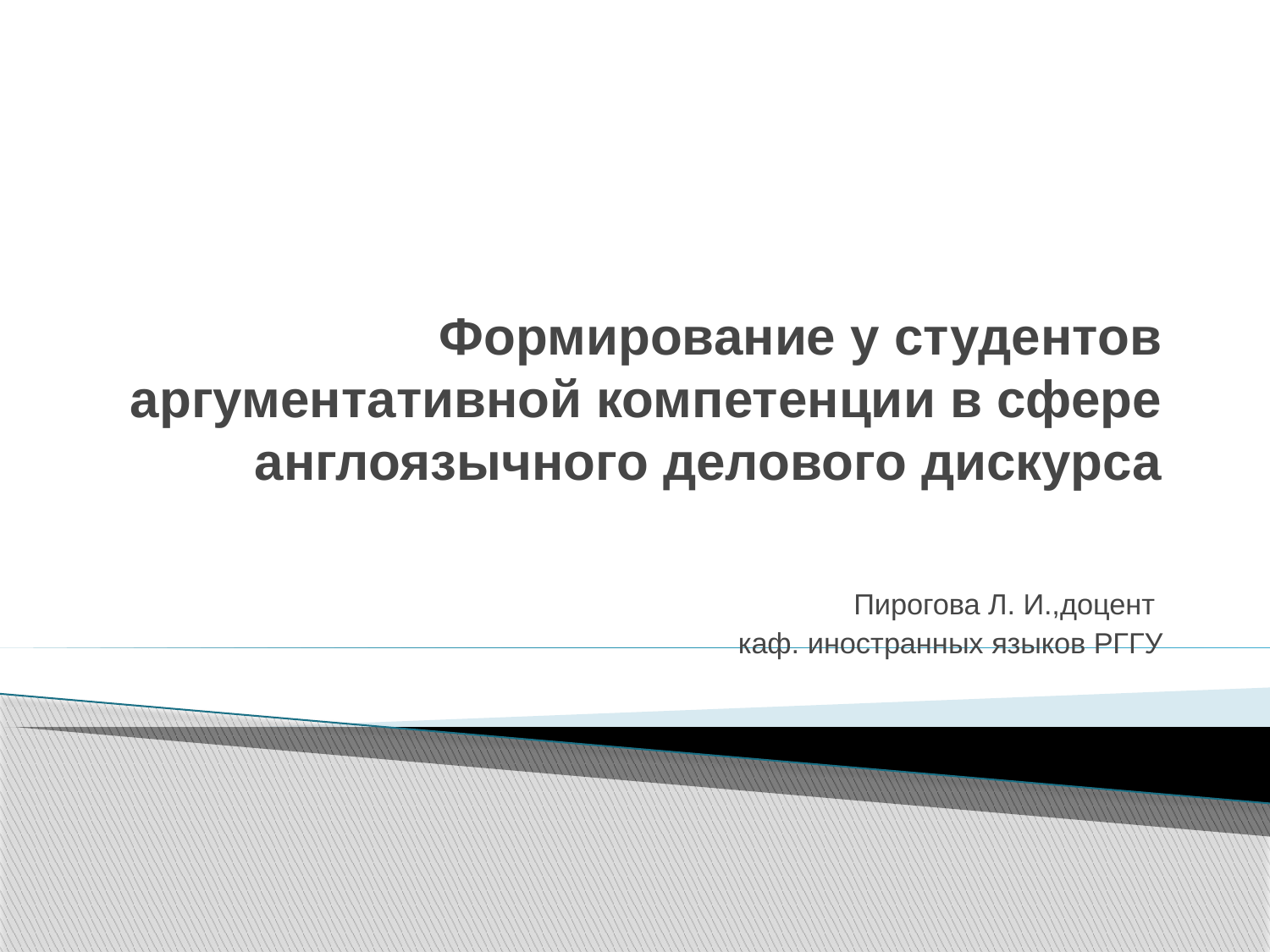

# Формирование у студентов аргументативной компетенции в сфере англоязычного делового дискурса

Пирогова Л. И.,доцент
каф. иностранных языков РГГУ